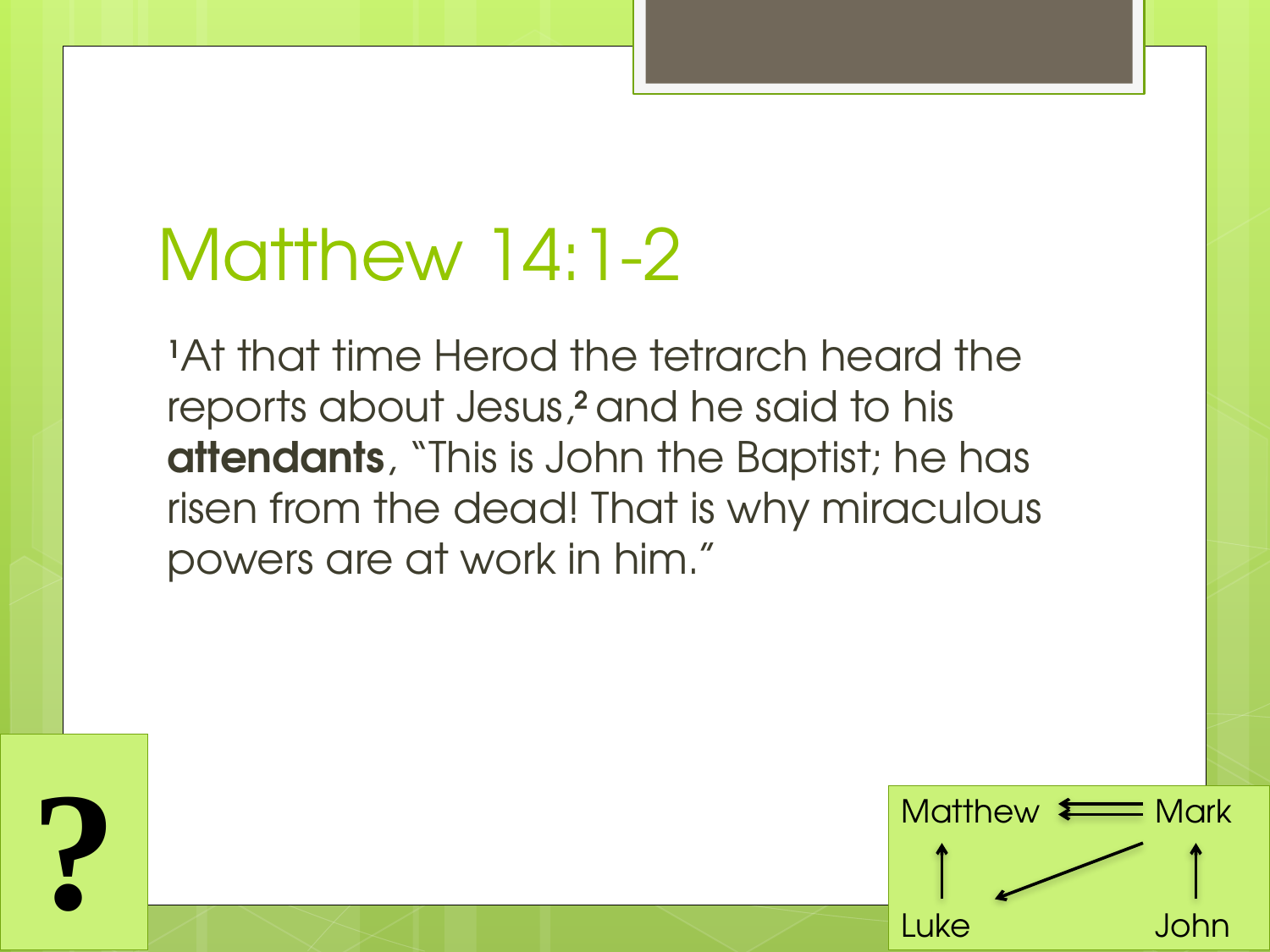

# Matthew 14:1-2
1At that time Herod the tetrarch heard the reports about Jesus,2 and he said to his attendants, “This is John the Baptist; he has risen from the dead! That is why miraculous powers are at work in him.”
?
Matthew 	Mark

Luke		John